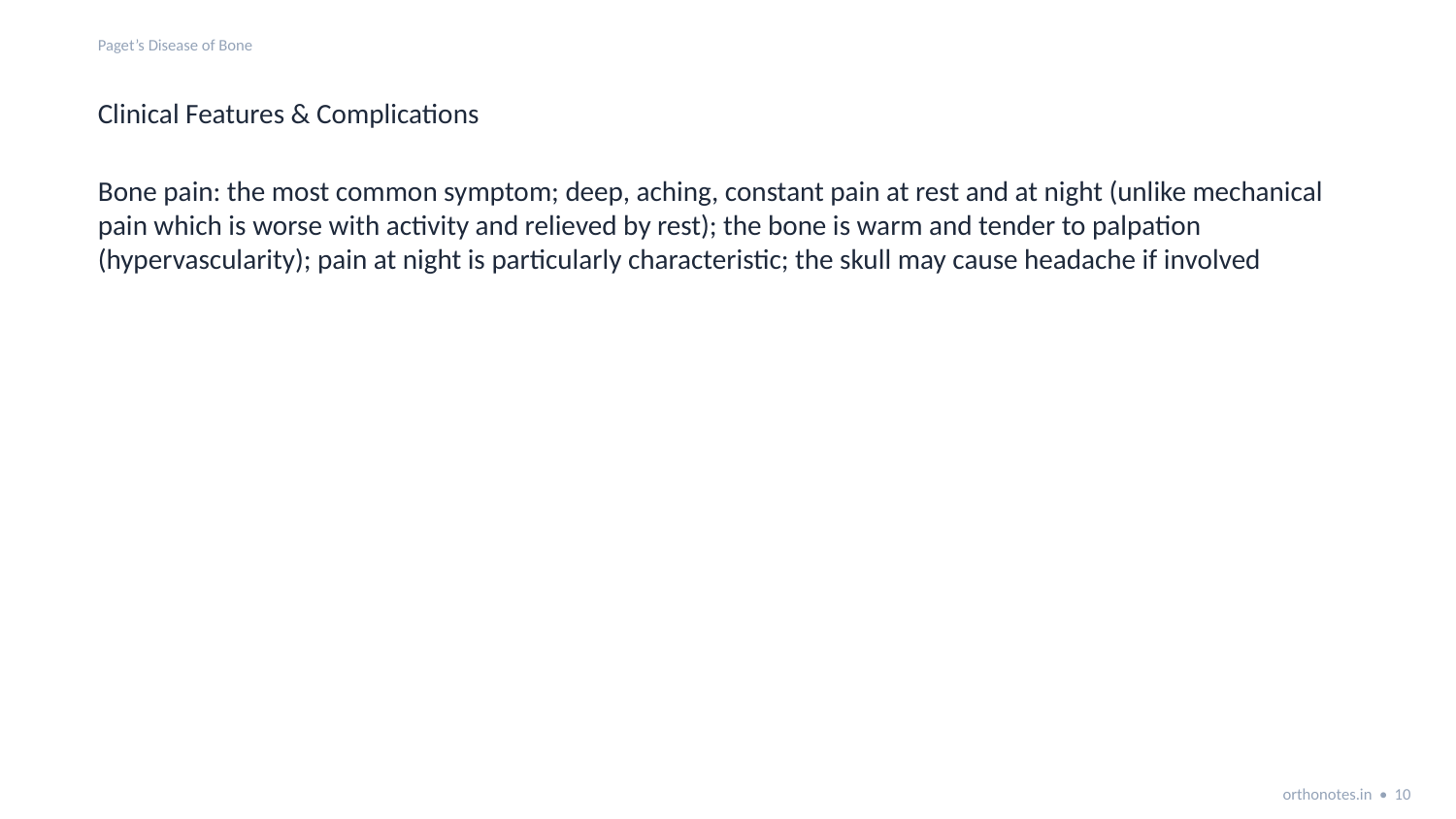

Paget’s Disease of Bone
Clinical Features & Complications
Bone pain: the most common symptom; deep, aching, constant pain at rest and at night (unlike mechanical pain which is worse with activity and relieved by rest); the bone is warm and tender to palpation (hypervascularity); pain at night is particularly characteristic; the skull may cause headache if involved
orthonotes.in  •  10